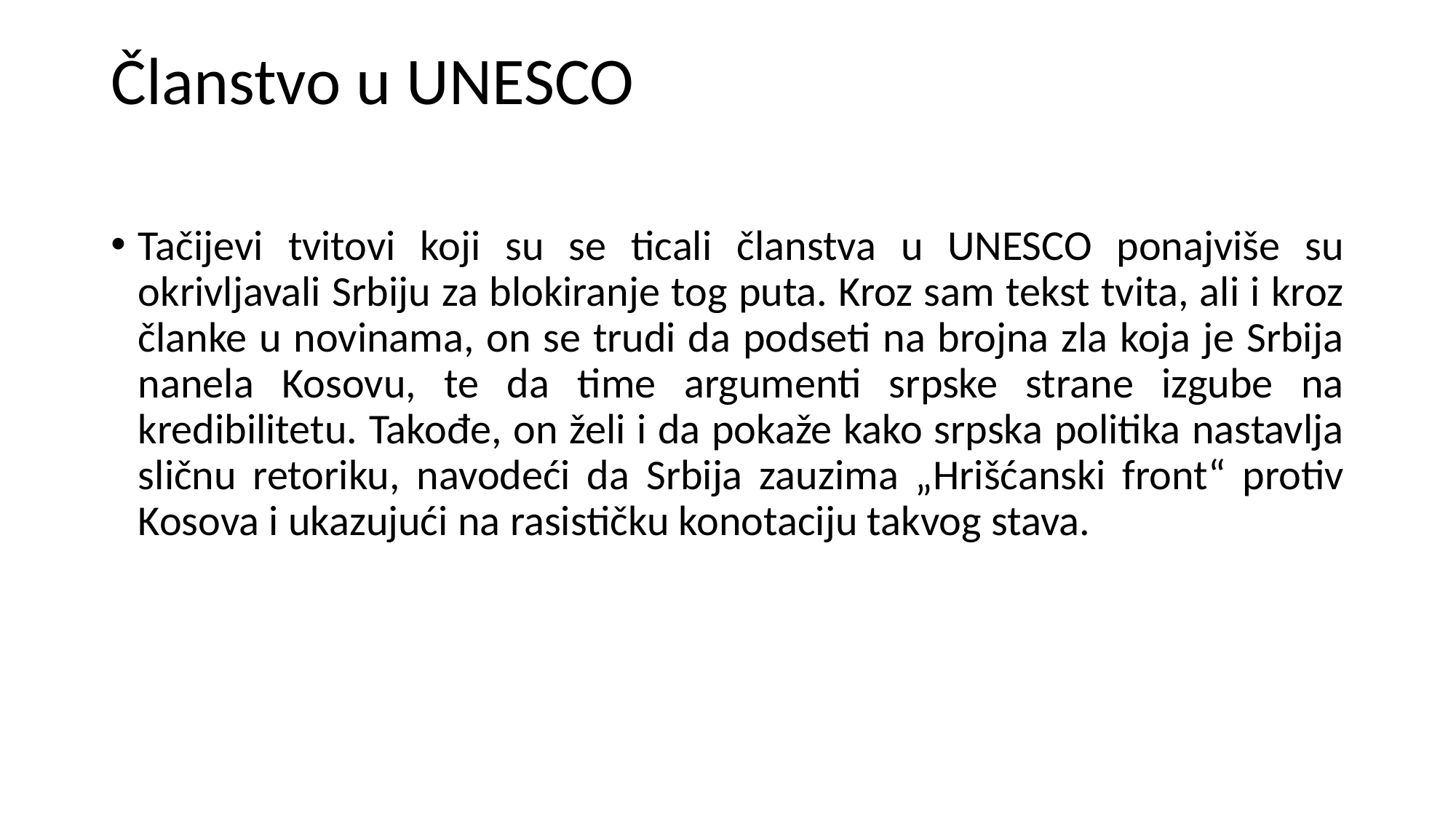

# Članstvo u UNESCO
Tačijevi tvitovi koji su se ticali članstva u UNESCO ponajviše su okrivljavali Srbiju za blokiranje tog puta. Kroz sam tekst tvita, ali i kroz članke u novinama, on se trudi da podseti na brojna zla koja je Srbija nanela Kosovu, te da time argumenti srpske strane izgube na kredibilitetu. Takođe, on želi i da pokaže kako srpska politika nastavlja sličnu retoriku, navodeći da Srbija zauzima „Hrišćanski front“ protiv Kosova i ukazujući na rasističku konotaciju takvog stava.